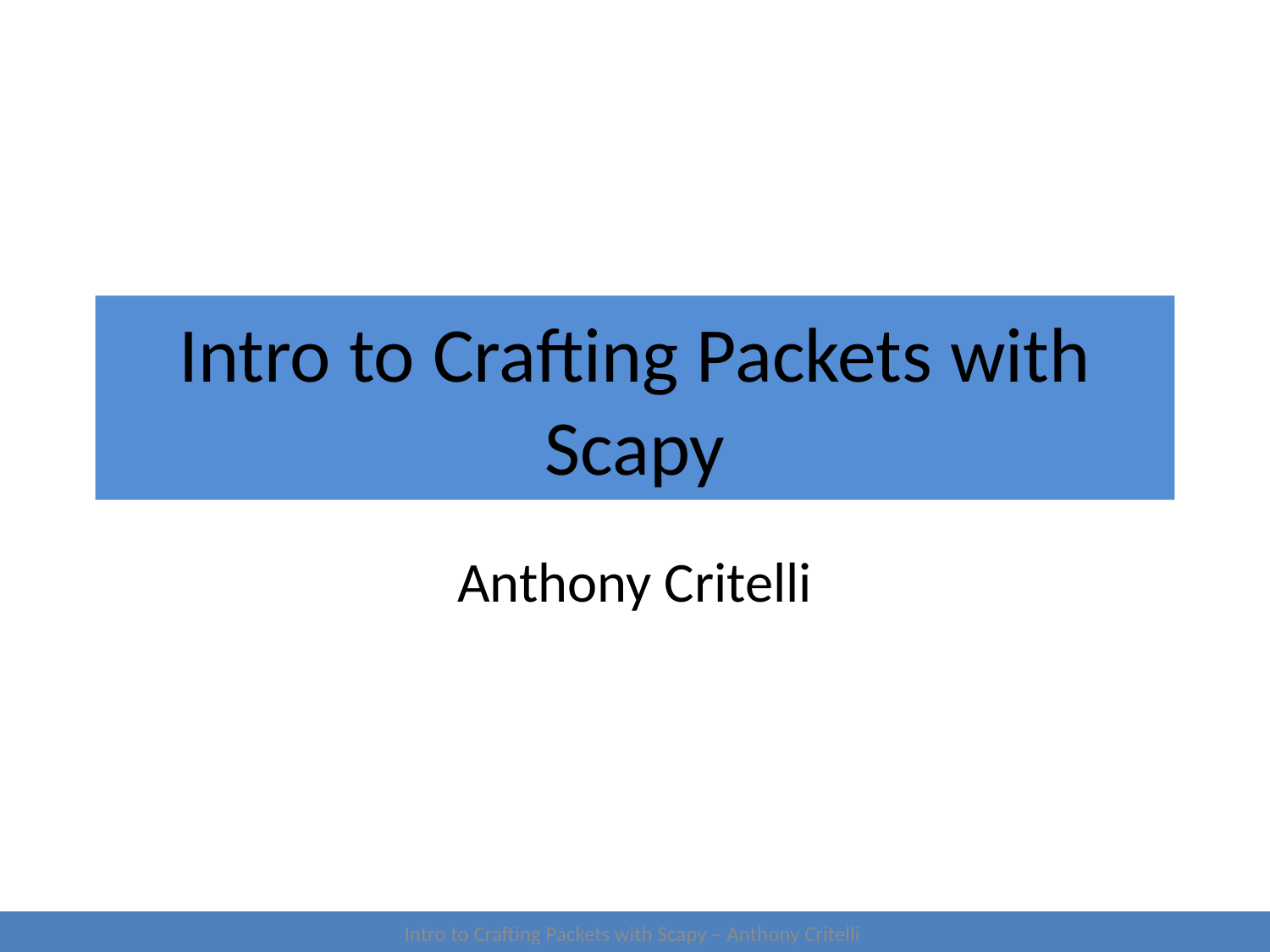

# Intro to Crafting Packets with Scapy
Anthony Critelli
Intro to Crafting Packets with Scapy – Anthony Critelli